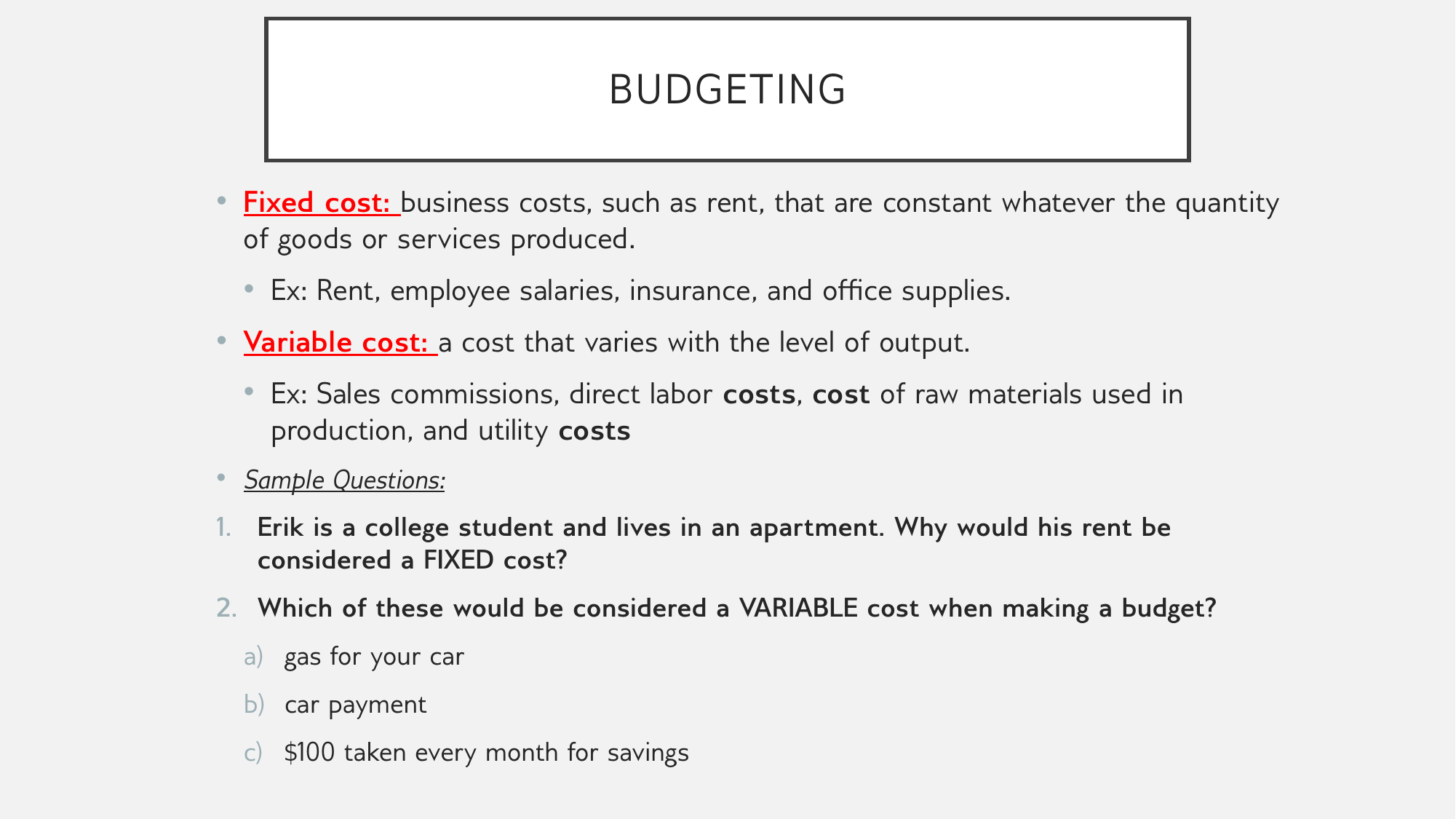

# Budgeting
Fixed cost: business costs, such as rent, that are constant whatever the quantity of goods or services produced.
Ex: Rent, employee salaries, insurance, and office supplies.
Variable cost: a cost that varies with the level of output.
Ex: Sales commissions, direct labor costs, cost of raw materials used in production, and utility costs
Sample Questions:
Erik is a college student and lives in an apartment. Why would his rent be considered a FIXED cost?
Which of these would be considered a VARIABLE cost when making a budget?
gas for your car
car payment
$100 taken every month for savings